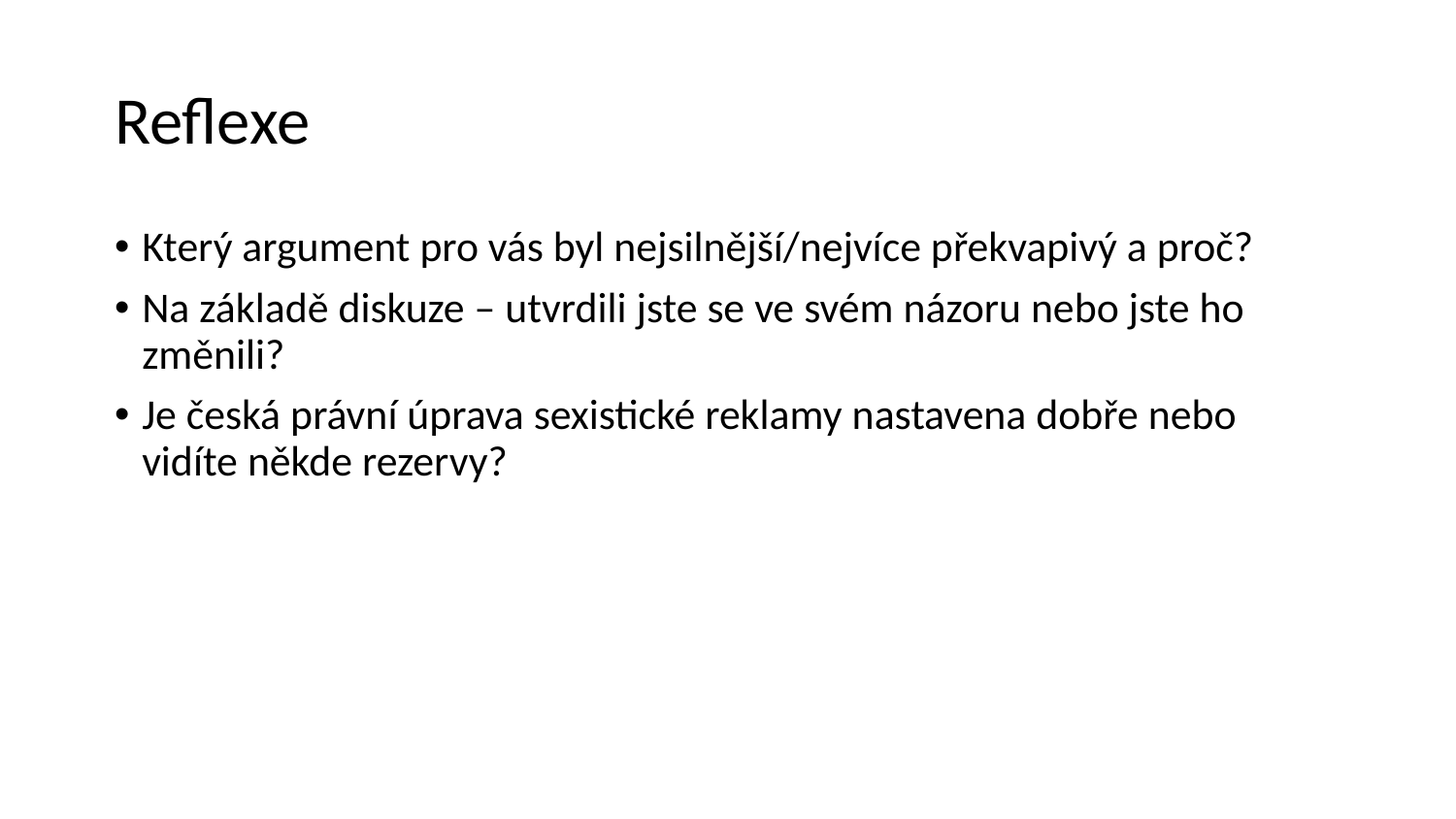

# Reflexe
Který argument pro vás byl nejsilnější/nejvíce překvapivý a proč?
Na základě diskuze – utvrdili jste se ve svém názoru nebo jste ho změnili?
Je česká právní úprava sexistické reklamy nastavena dobře nebo vidíte někde rezervy?